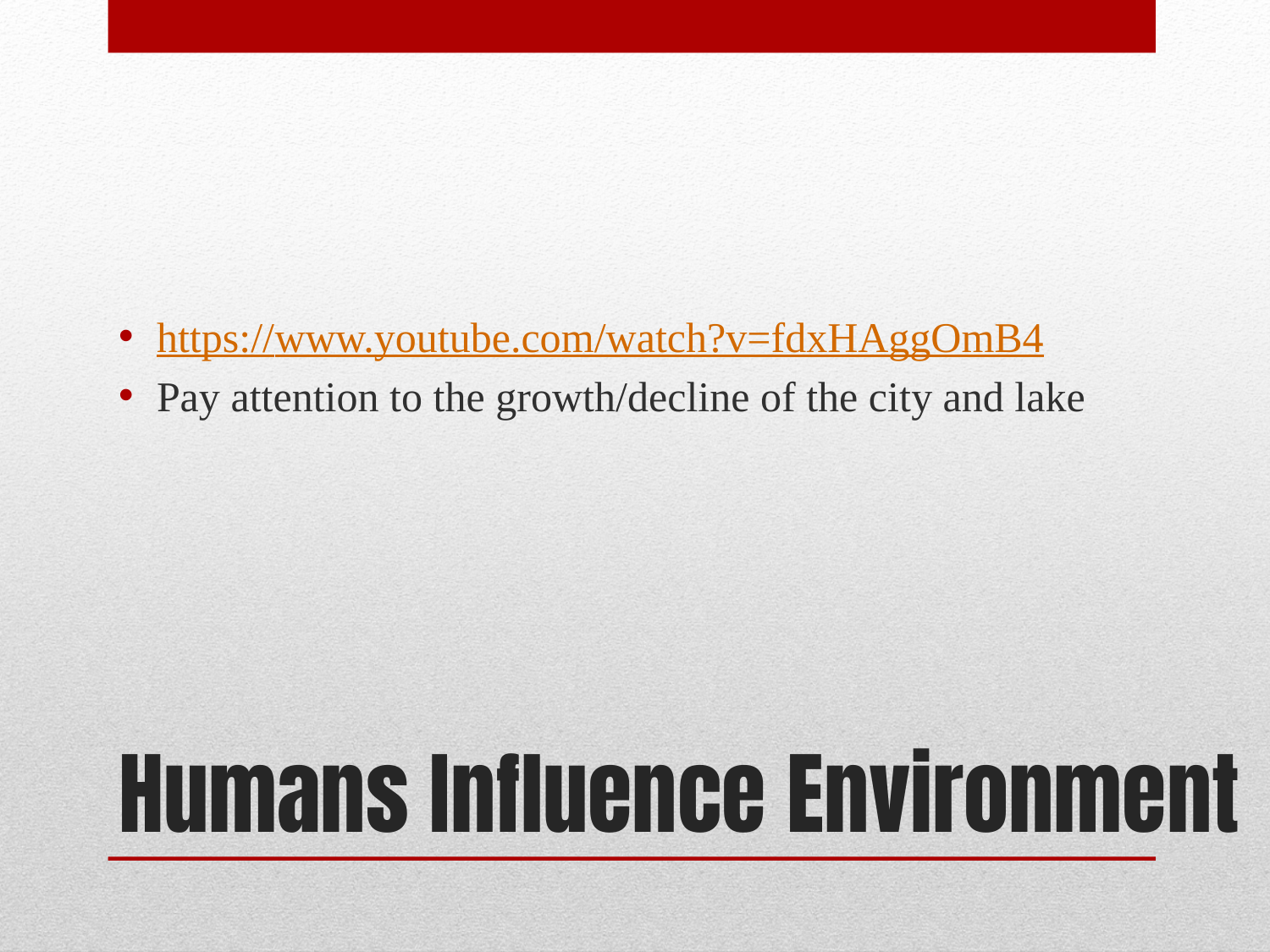

https://www.youtube.com/watch?v=fdxHAggOmB4
Pay attention to the growth/decline of the city and lake
# Humans Influence Environment